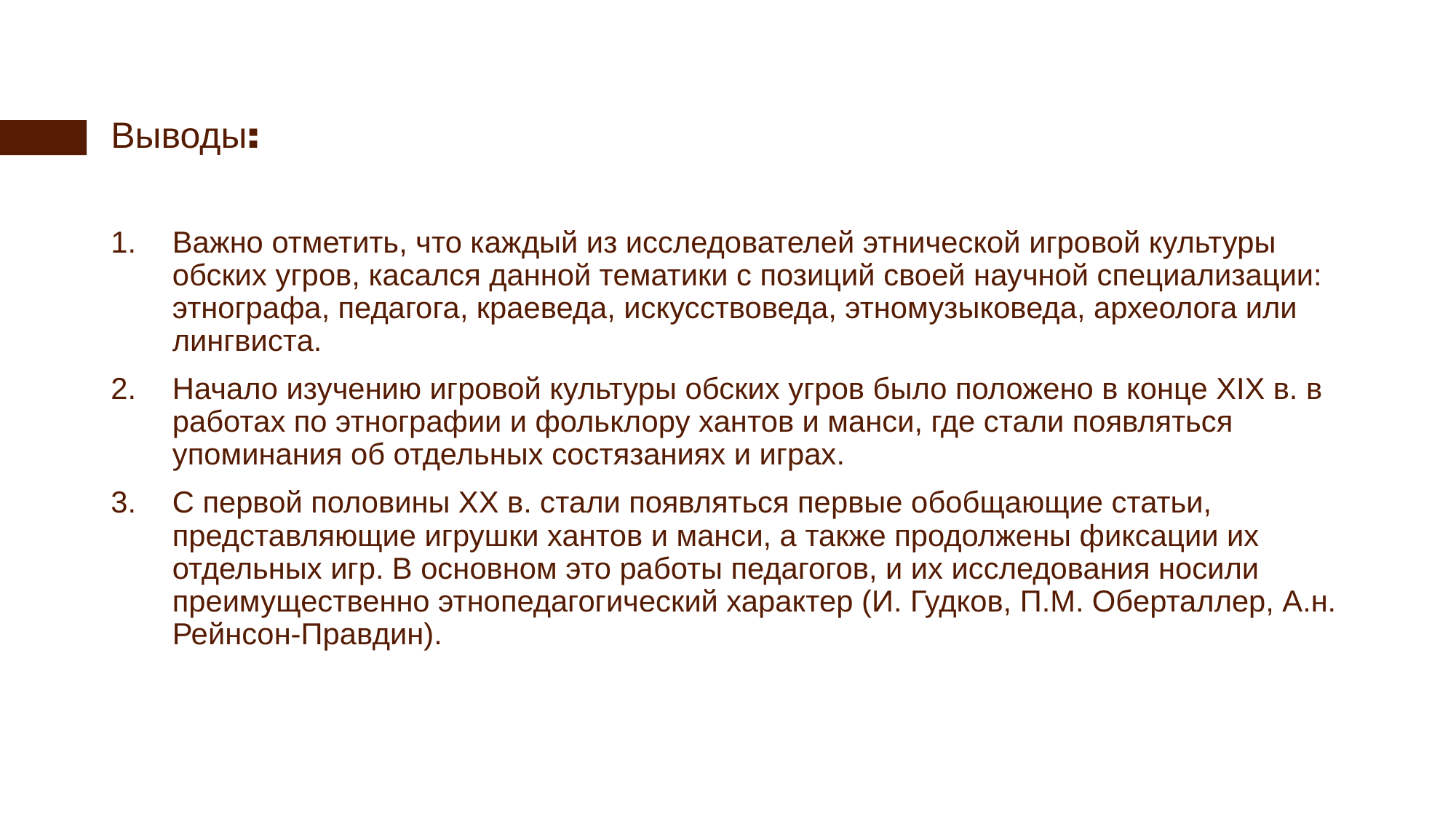

# Выводы:
Важно отметить, что каждый из исследователей этнической игровой культуры обских угров, касался данной тематики с позиций своей научной специализации: этнографа, педагога, краеведа, искусствоведа, этномузыковеда, археолога или лингвиста.
Начало изучению игровой культуры обских угров было положено в конце XIX в. в работах по этнографии и фольклору хантов и манси, где стали появляться упоминания об отдельных состязаниях и играх.
С первой половины XX в. стали появляться первые обобщающие статьи, представляющие игрушки хантов и манси, а также продолжены фиксации их отдельных игр. В основном это работы педагогов, и их исследования носили преимущественно этнопедагогический характер (И. Гудков, П.М. Оберталлер, А.н. Рейнсон-Правдин).